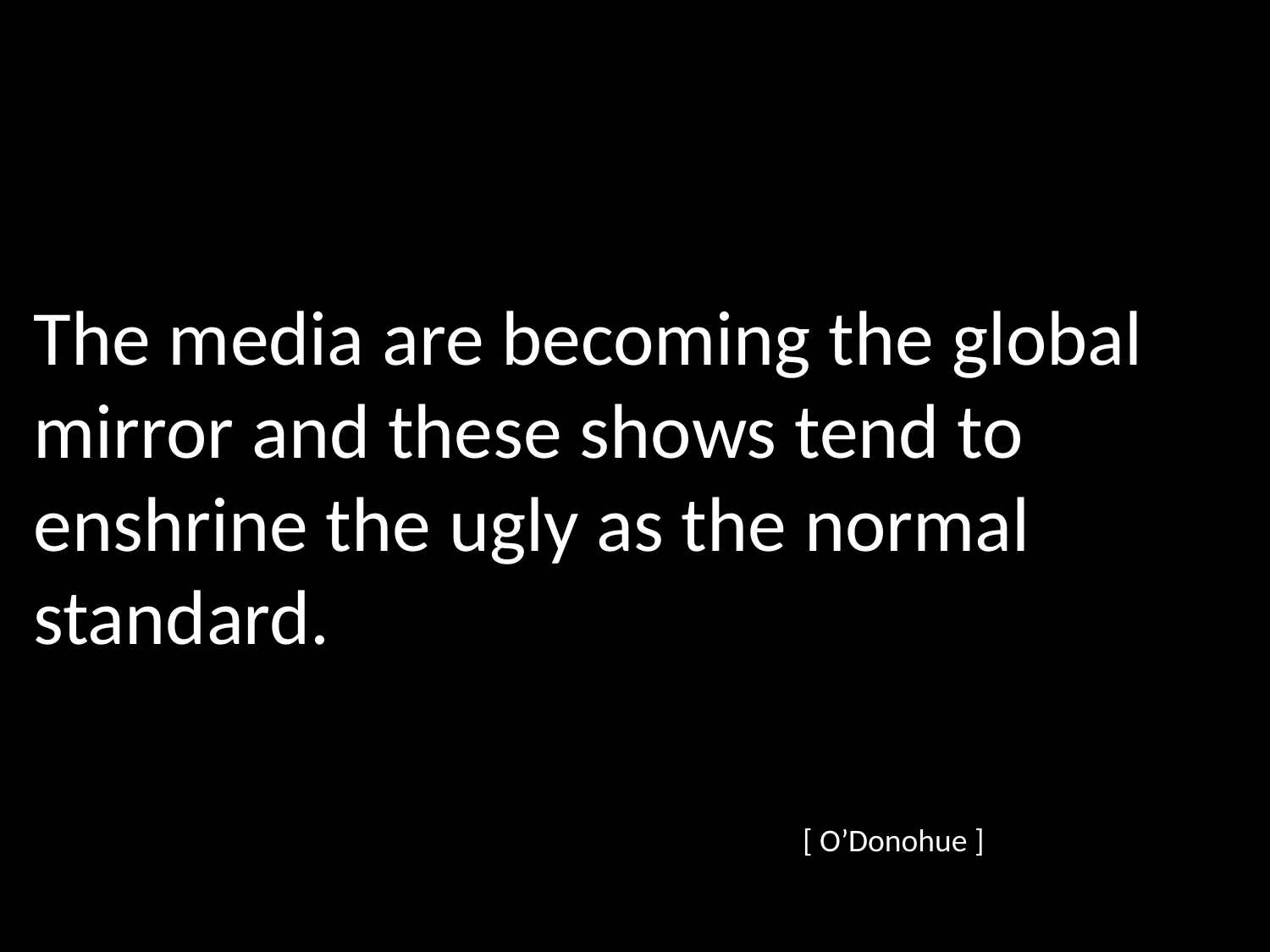

The media are becoming the global mirror and these shows tend to enshrine the ugly as the normal standard.

						 [ O’Donohue ]